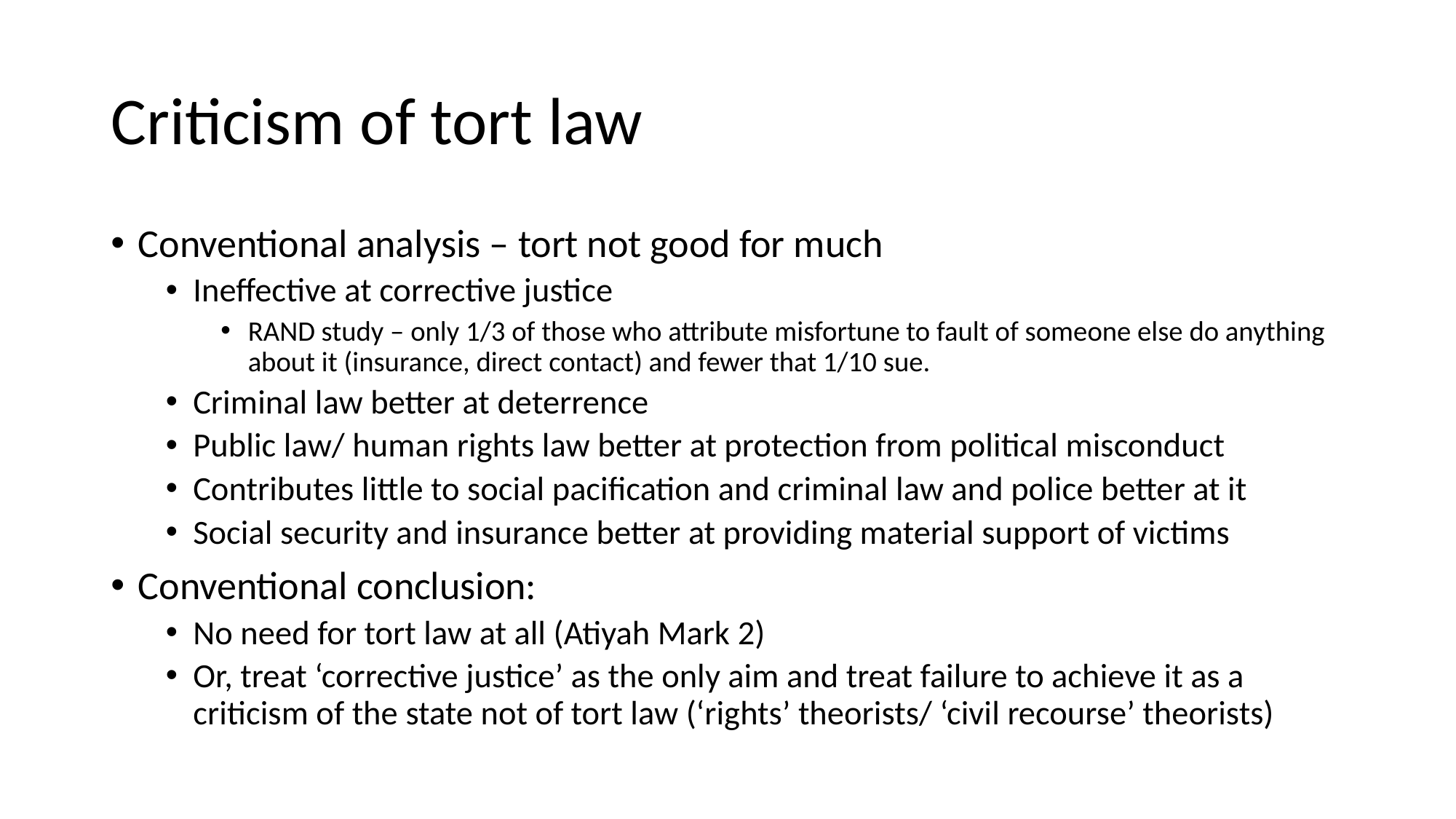

# Criticism of tort law
Conventional analysis – tort not good for much
Ineffective at corrective justice
RAND study – only 1/3 of those who attribute misfortune to fault of someone else do anything about it (insurance, direct contact) and fewer that 1/10 sue.
Criminal law better at deterrence
Public law/ human rights law better at protection from political misconduct
Contributes little to social pacification and criminal law and police better at it
Social security and insurance better at providing material support of victims
Conventional conclusion:
No need for tort law at all (Atiyah Mark 2)
Or, treat ‘corrective justice’ as the only aim and treat failure to achieve it as a criticism of the state not of tort law (‘rights’ theorists/ ‘civil recourse’ theorists)